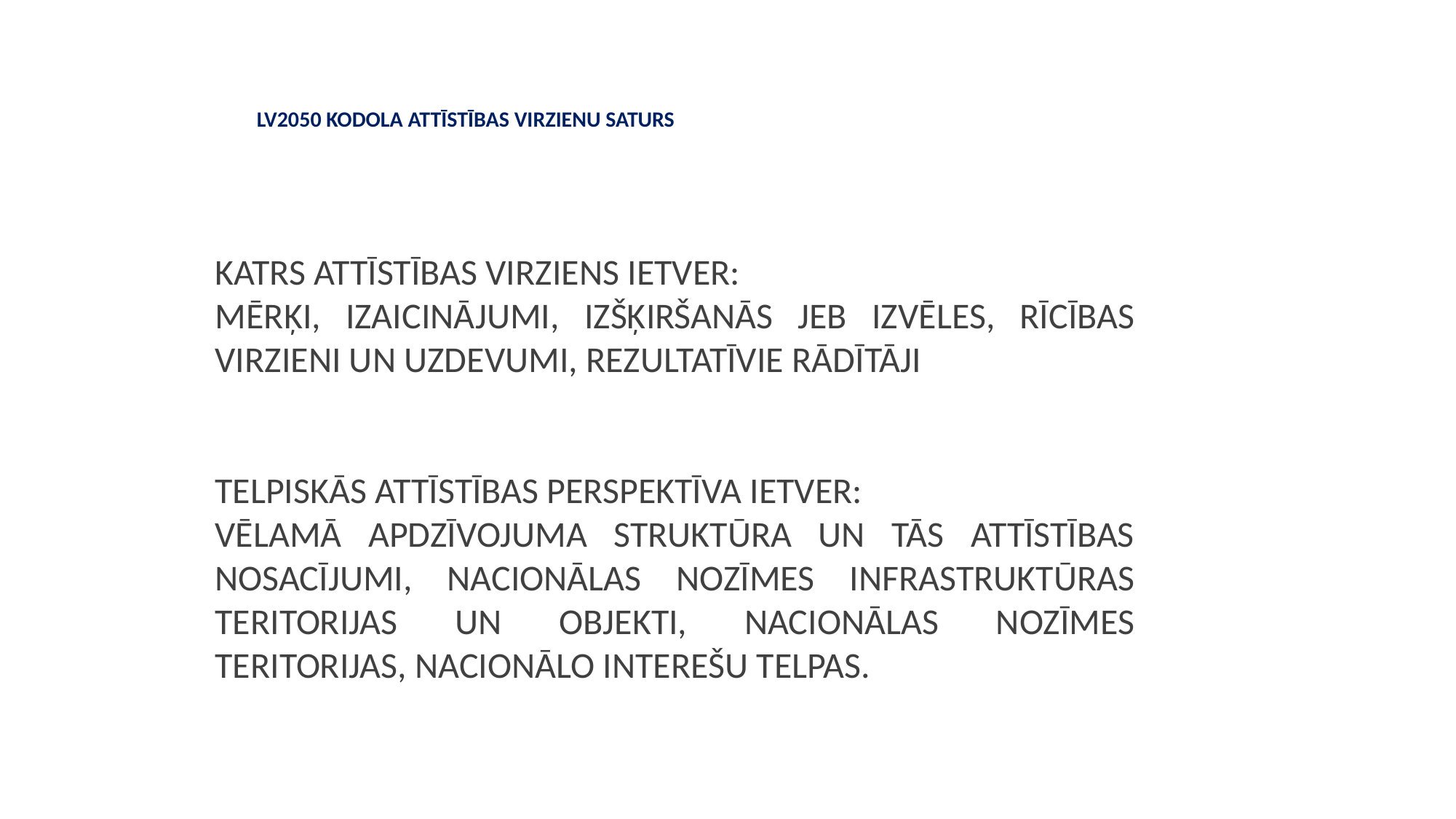

# LV2050 kodola attīstības virzienu saturs
katrs attīstības virziens ietver:
mērķi, izaicinājumi, izšķiršanās jeb izvēles, rīcības virzieni un uzdevumi, rezultatīvie rādītāji

telpiskās attīstības perspektīva ietver:
vēlamā apdzīvojuma struktūra un tās attīstības nosacījumi, nacionālas nozīmes infrastruktūras teritorijas un objekti, nacionālas nozīmes teritorijas, nacionālo interešu telpas.